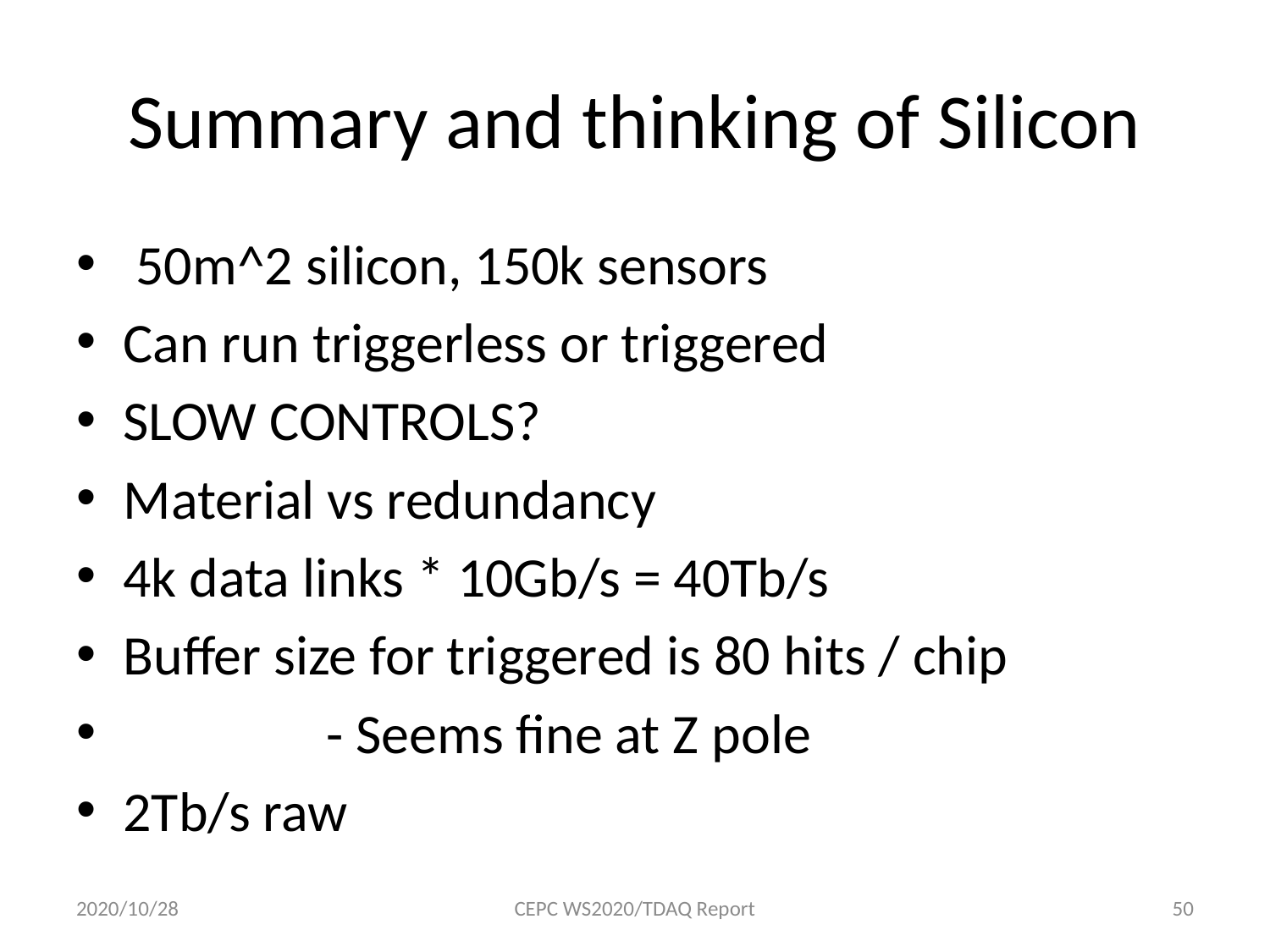

# Summary and thinking of Silicon
 50m^2 silicon, 150k sensors
Can run triggerless or triggered
SLOW CONTROLS?
Material vs redundancy
4k data links * 10Gb/s = 40Tb/s
Buffer size for triggered is 80 hits / chip
                - Seems fine at Z pole
2Tb/s raw
2020/10/28
CEPC WS2020/TDAQ Report
50